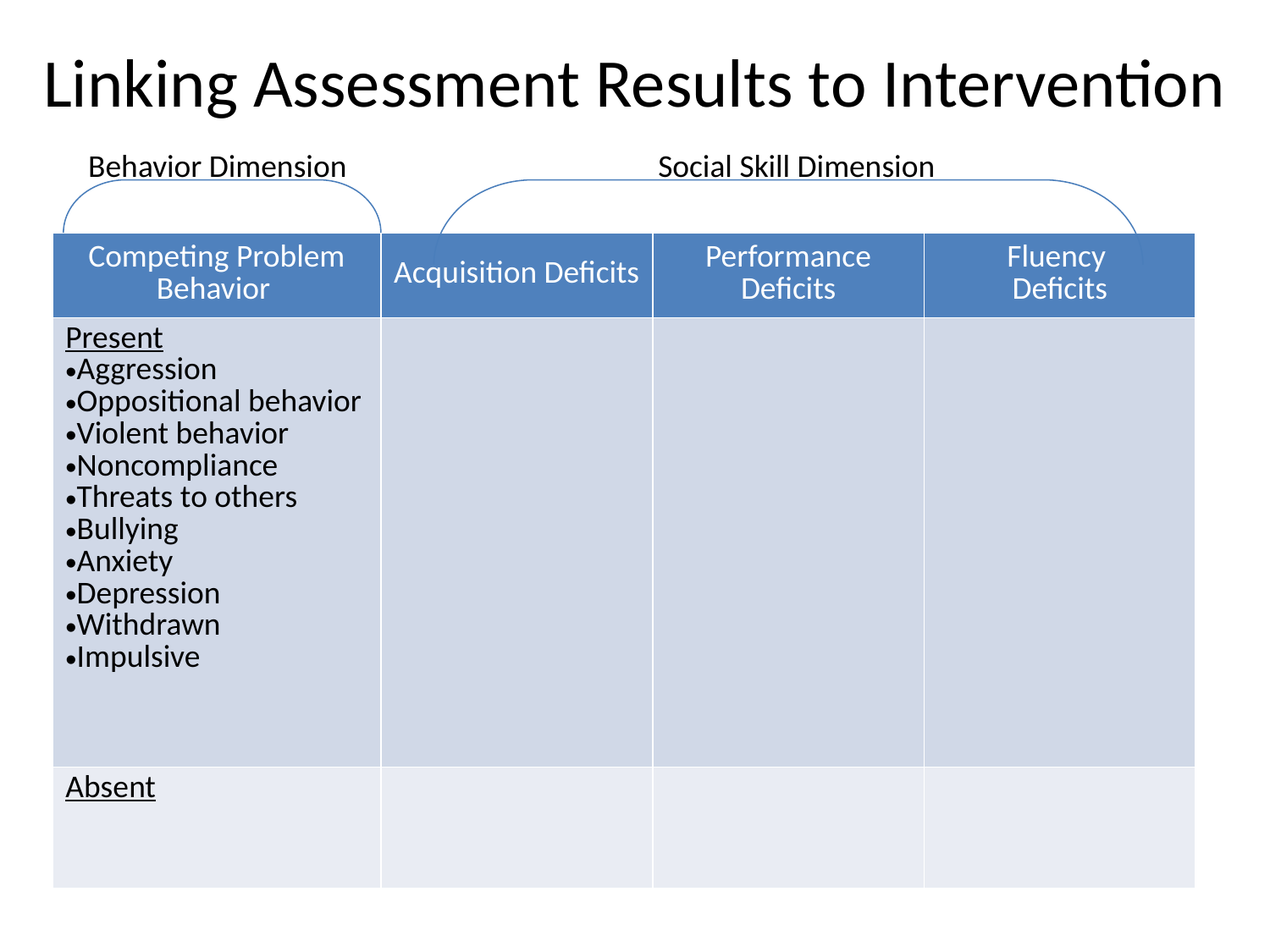

# Linking Assessment Results to Intervention

Behavior Dimension
Social Skill Dimension
| Competing Problem Behavior | Acquisition Deficits | Performance Deficits | Fluency Deficits |
| --- | --- | --- | --- |
| Present Aggression Oppositional behavior Violent behavior Noncompliance Threats to others Bullying Anxiety Depression Withdrawn Impulsive |  |  |  |
| Absent |  |  |  |